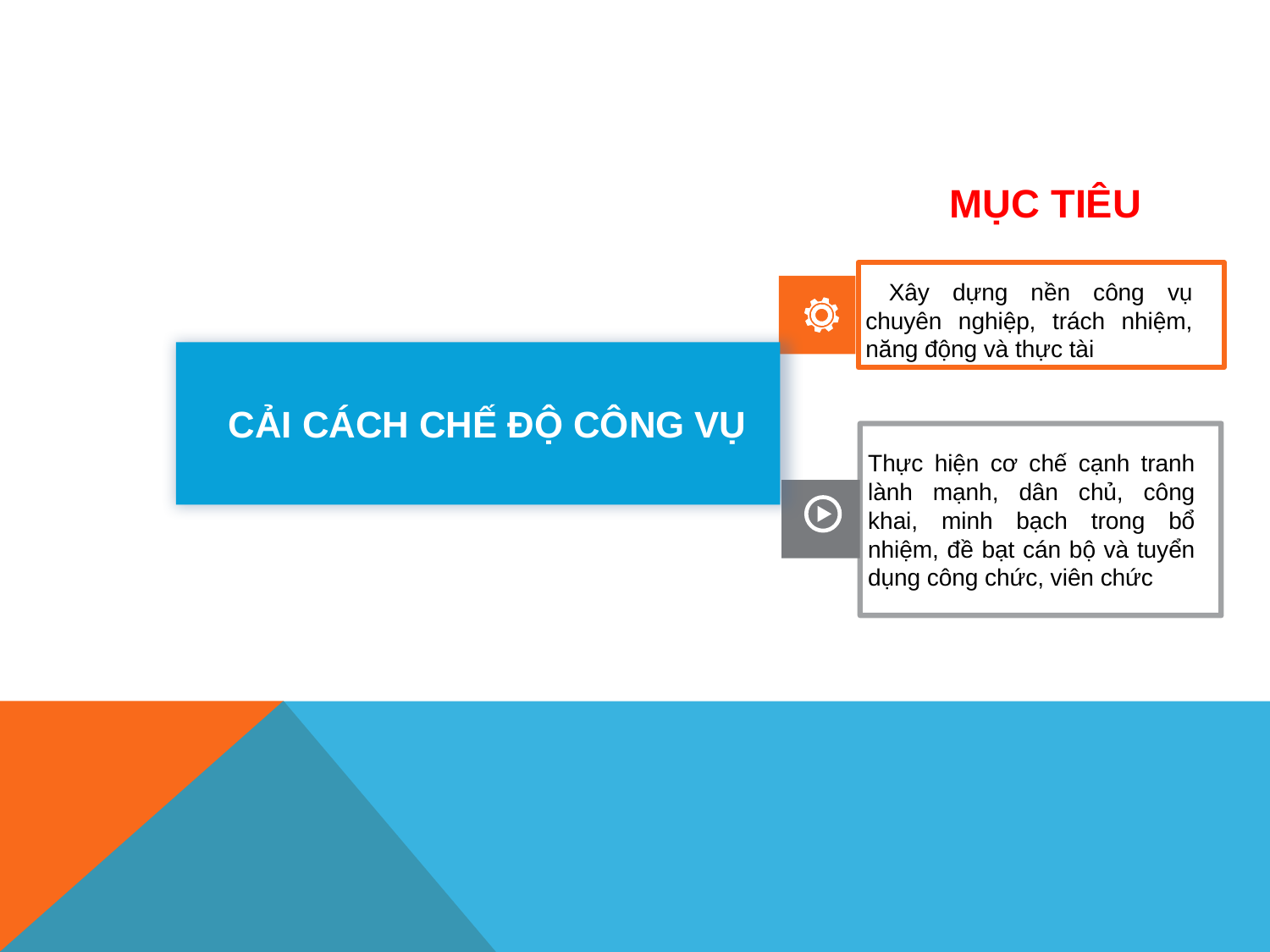

MỤC TIÊU

 Xây dựng nền công vụ chuyên nghiệp, trách nhiệm, năng động và thực tài

CẢI CÁCH CHẾ ĐỘ CÔNG VỤ

Thực hiện cơ chế cạnh tranh lành mạnh, dân chủ, công khai, minh bạch trong bổ nhiệm, đề bạt cán bộ và tuyển dụng công chức, viên chức